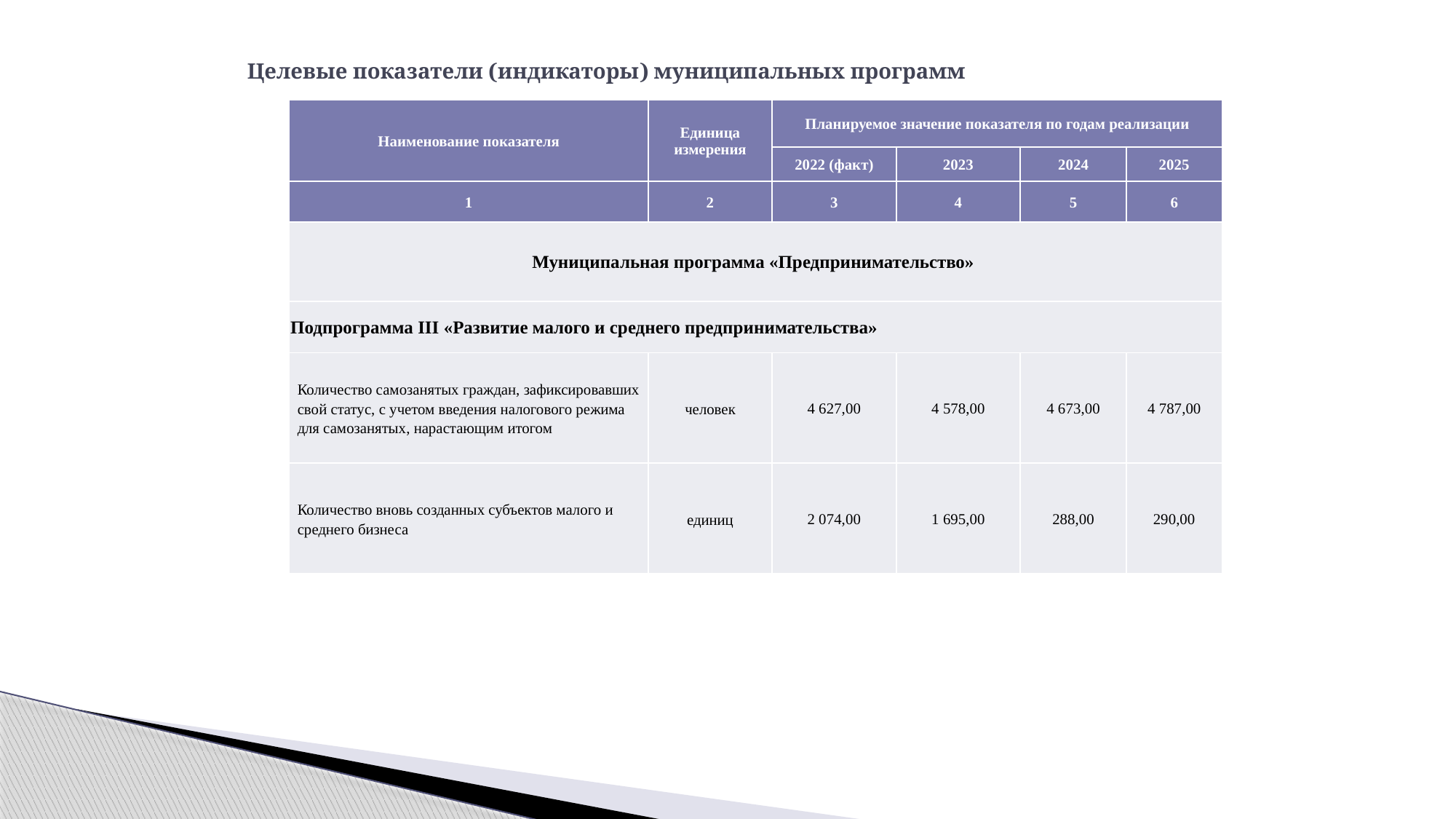

# Целевые показатели (индикаторы) муниципальных программ
| Наименование показателя | Единица измерения | Планируемое значение показателя по годам реализации |  |  |  |
| --- | --- | --- | --- | --- | --- |
|  |  | 2022 (факт) | 2023 | 2024 | 2025 |
| 1 | 2 | 3 | 4 | 5 | 6 |
| Муниципальная программа «Предпринимательство» |  |  |  |  |  |
| Подпрограмма III «Развитие малого и среднего предпринимательства» |  |  |  |  |  |
| Количество самозанятых граждан, зафиксировавших свой статус, с учетом введения налогового режима для самозанятых, нарастающим итогом | человек | 4 627,00 | 4 578,00 | 4 673,00 | 4 787,00 |
| Количество вновь созданных субъектов малого и среднего бизнеса | единиц | 2 074,00 | 1 695,00 | 288,00 | 290,00 |